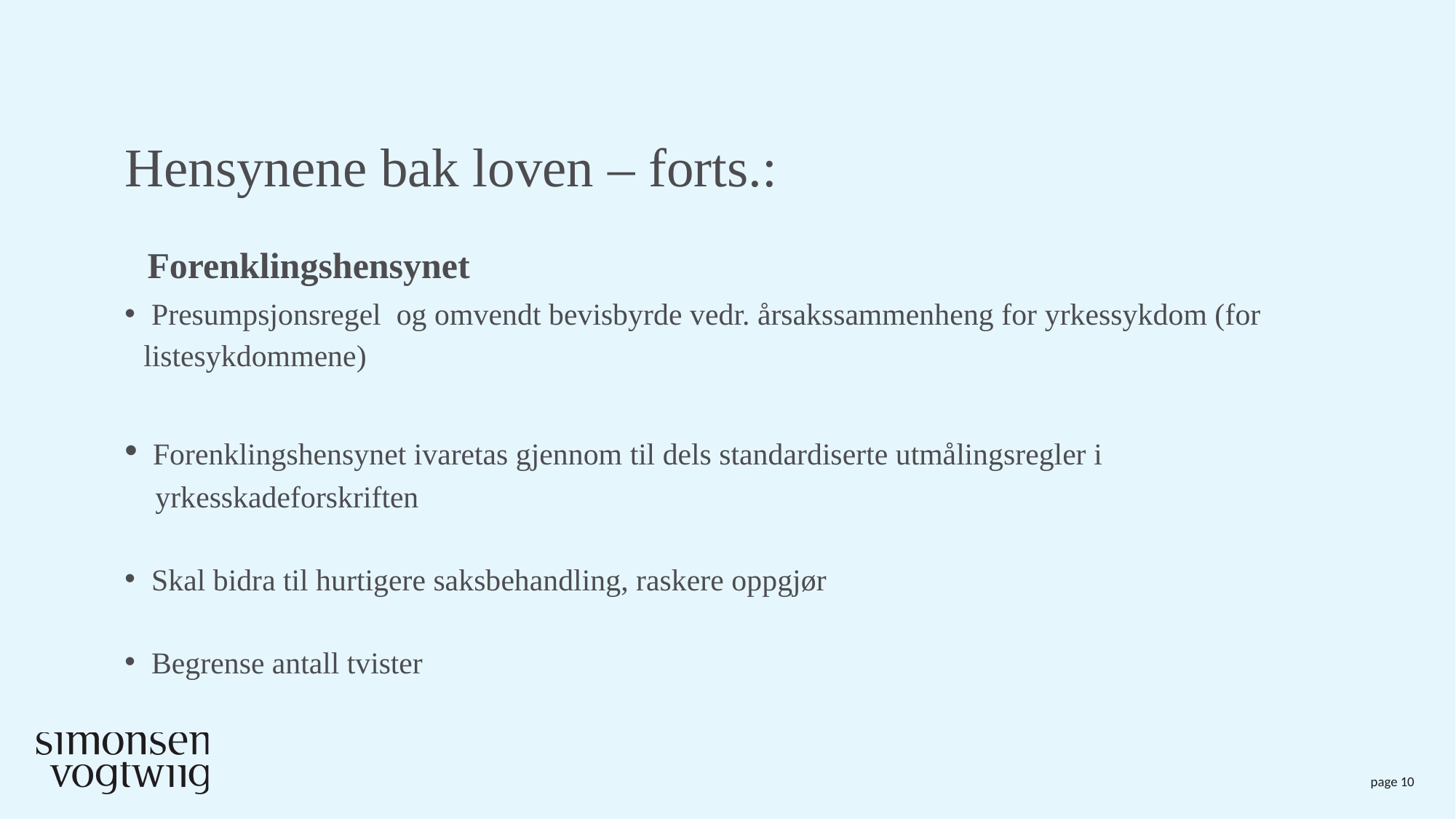

# Hensynene bak loven – forts.:
  Forenklingshensynet
 Presumpsjonsregel  og omvendt bevisbyrde vedr. årsakssammenheng for yrkessykdom (for listesykdommene)

 Forenklingshensynet ivaretas gjennom til dels standardiserte utmålingsregler i
    yrkesskadeforskriften

 Skal bidra til hurtigere saksbehandling, raskere oppgjør

 Begrense antall tvister
page 10